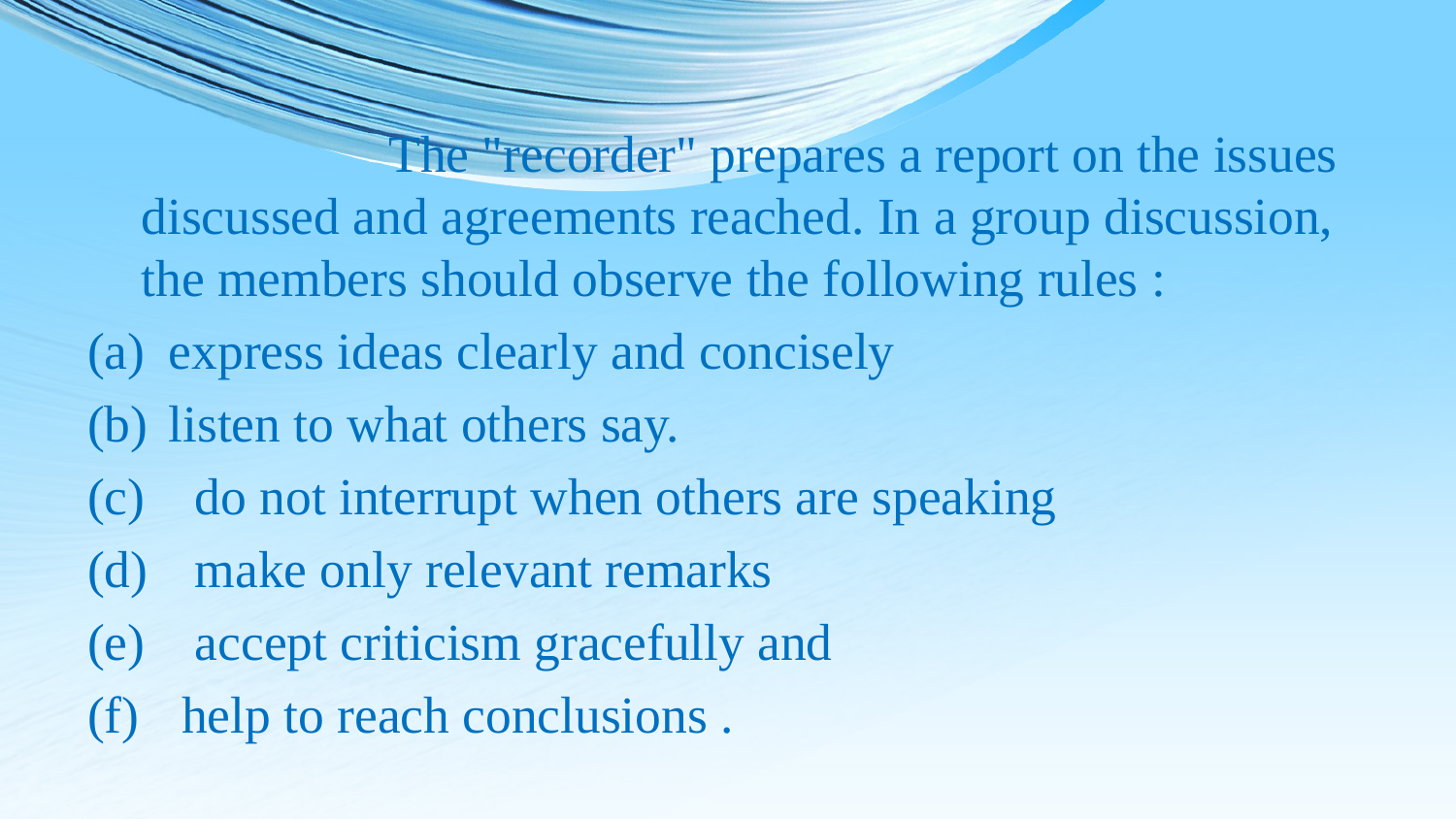

The "recorder" prepares a report on the issues discussed and agreements reached. In a group discussion, the members should observe the following rules :
express ideas clearly and concisely
listen to what others say.
  do not interrupt when others are speaking
  make only relevant remarks
  accept criticism gracefully and
 help to reach conclusions .